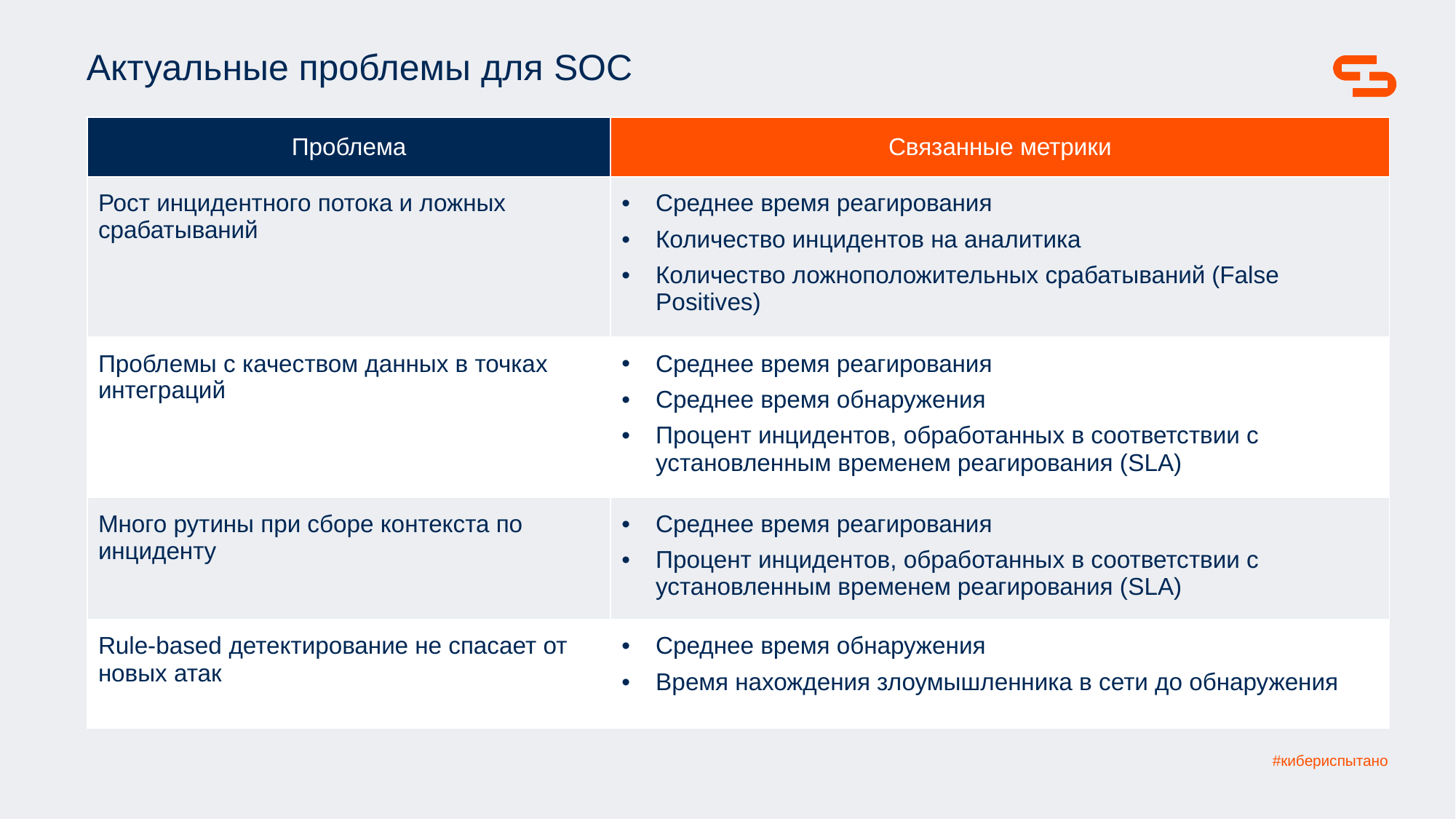

Актуальные проблемы для SOC
| Проблема | Связанные метрики |
| --- | --- |
| Рост инцидентного потока и ложных срабатываний | Среднее время реагирования Количество инцидентов на аналитика Количество ложноположительных срабатываний (False Positives) |
| Проблемы с качеством данных в точках интеграций | Среднее время реагирования Среднее время обнаружения Процент инцидентов, обработанных в соответствии с установленным временем реагирования (SLA) |
| Много рутины при сборе контекста по инциденту | Среднее время реагирования Процент инцидентов, обработанных в соответствии с установленным временем реагирования (SLA) |
| Rule-based детектирование не спасает от новых атак | Среднее время обнаружения Время нахождения злоумышленника в сети до обнаружения |
#кибериспытано